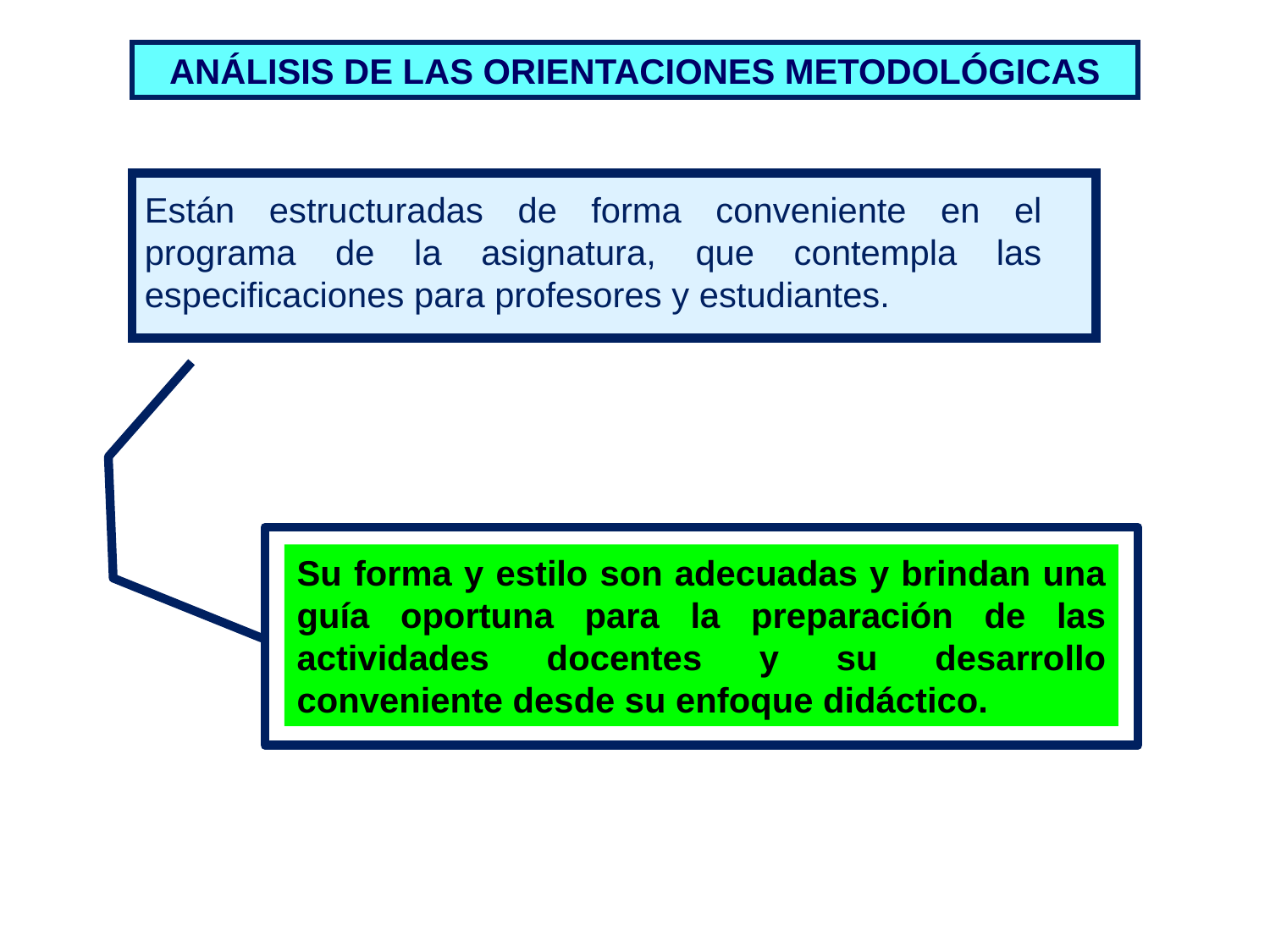

ANÁLISIS DE LAS ORIENTACIONES METODOLÓGICAS

Están estructuradas de forma conveniente en el programa de la asignatura, que contempla las especificaciones para profesores y estudiantes.

Su forma y estilo son adecuadas y brindan una guía oportuna para la preparación de las actividades docentes y su desarrollo conveniente desde su enfoque didáctico.